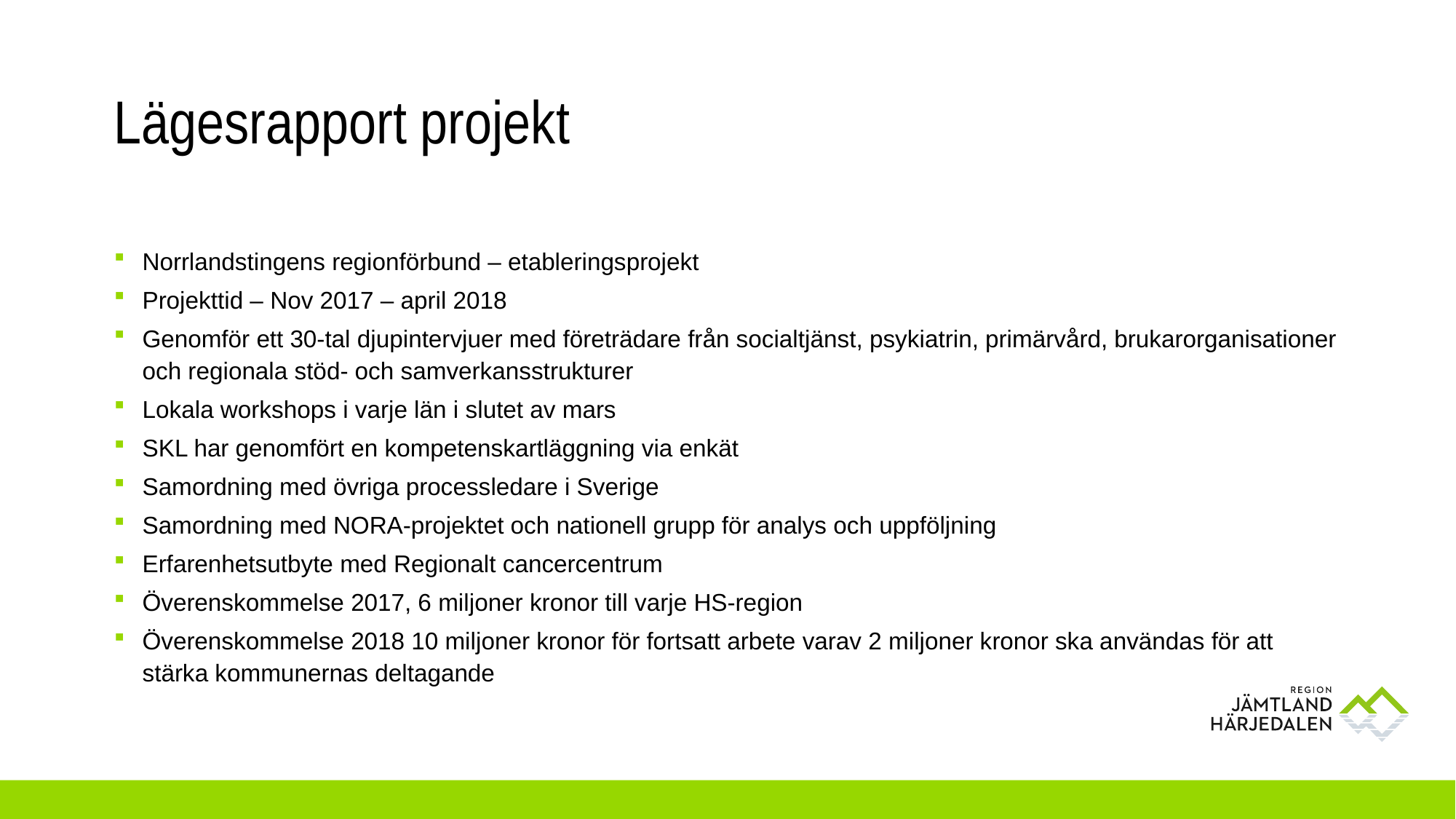

# Lägesrapport projekt

Norrlandstingens regionförbund – etableringsprojekt
Projekttid – Nov 2017 – april 2018
Genomför ett 30-tal djupintervjuer med företrädare från socialtjänst, psykiatrin, primärvård, brukarorganisationer och regionala stöd- och samverkansstrukturer
Lokala workshops i varje län i slutet av mars
SKL har genomfört en kompetenskartläggning via enkät
Samordning med övriga processledare i Sverige
Samordning med NORA-projektet och nationell grupp för analys och uppföljning
Erfarenhetsutbyte med Regionalt cancercentrum
Överenskommelse 2017, 6 miljoner kronor till varje HS-region
Överenskommelse 2018 10 miljoner kronor för fortsatt arbete varav 2 miljoner kronor ska användas för att stärka kommunernas deltagande